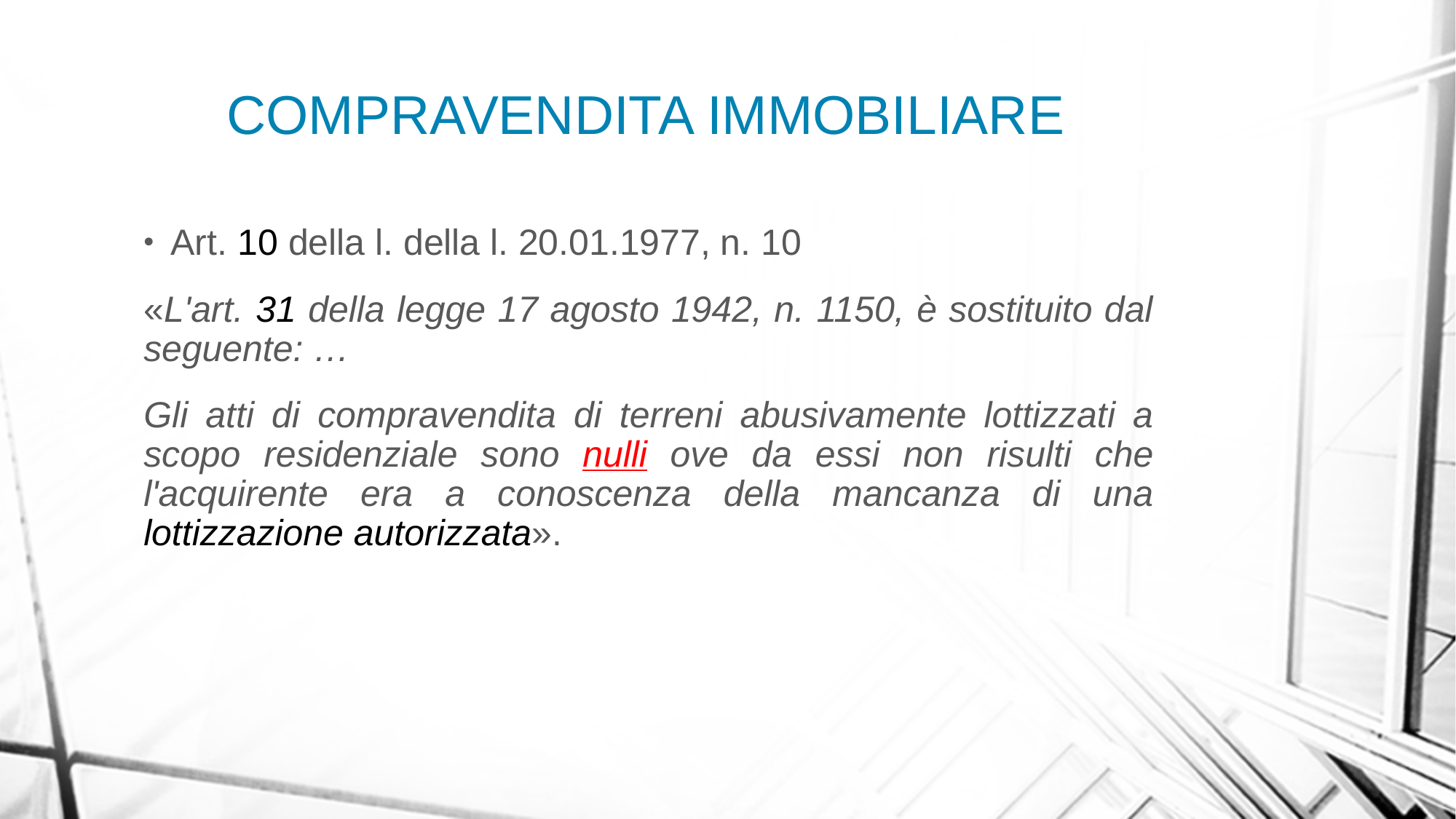

COMPRAVENDITA IMMOBILIARE
Art. 10 della l. della l. 20.01.1977, n. 10
«L'art. 31 della legge 17 agosto 1942, n. 1150, è sostituito dal seguente: …
Gli atti di compravendita di terreni abusivamente lottizzati a scopo residenziale sono nulli ove da essi non risulti che l'acquirente era a conoscenza della mancanza di una lottizzazione autorizzata».